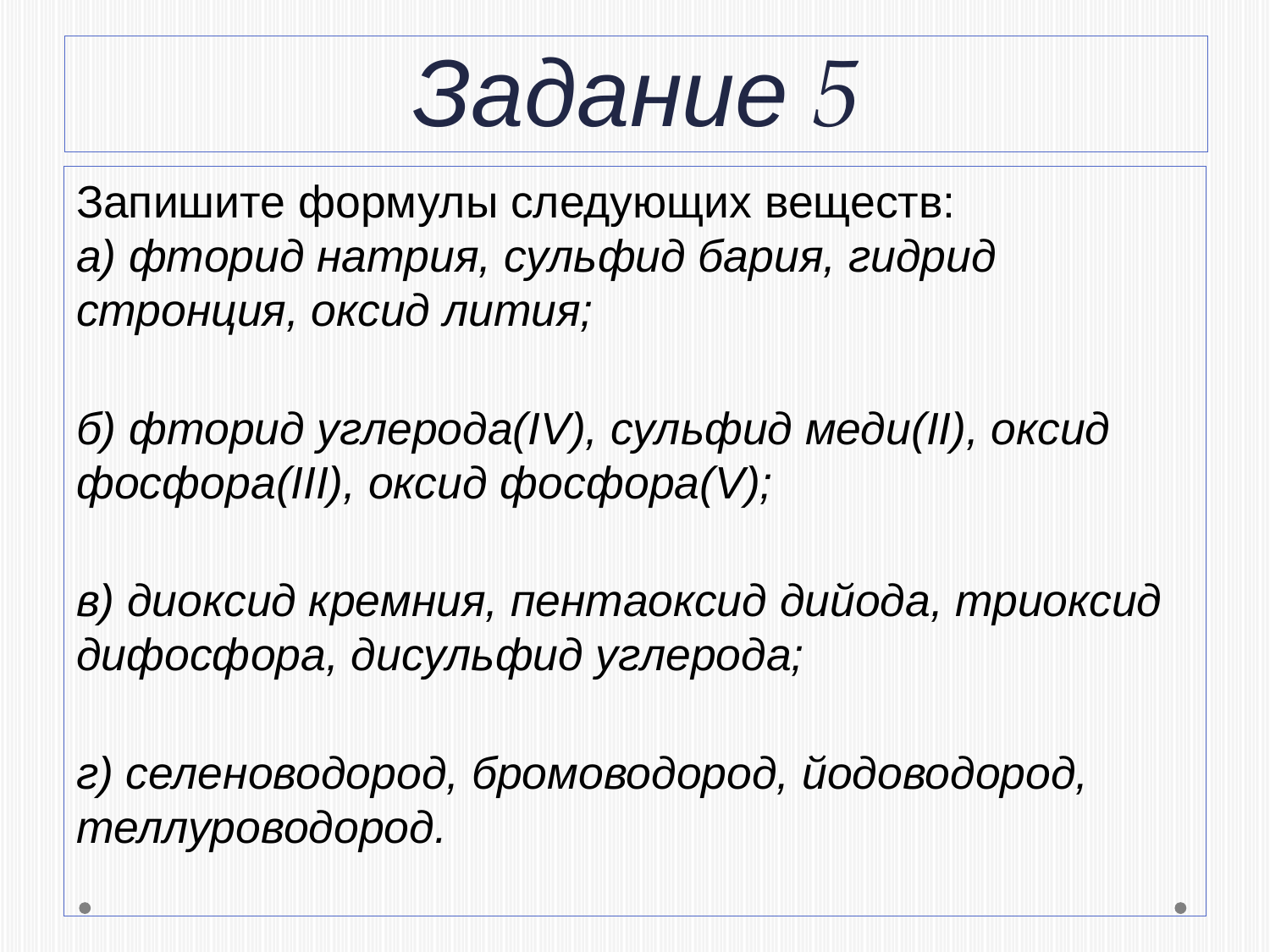

# Задание 5
Запишите формулы следующих веществ:
а) фторид натрия, сульфид бария, гидрид стронция, оксид лития;
б) фторид углерода(IV), сульфид меди(II), оксид фосфора(III), оксид фосфора(V);
в) диоксид кремния, пентаоксид дийода, триоксид дифосфора, дисульфид углерода;
г) селеноводород, бромоводород, йодоводород, теллуроводород.